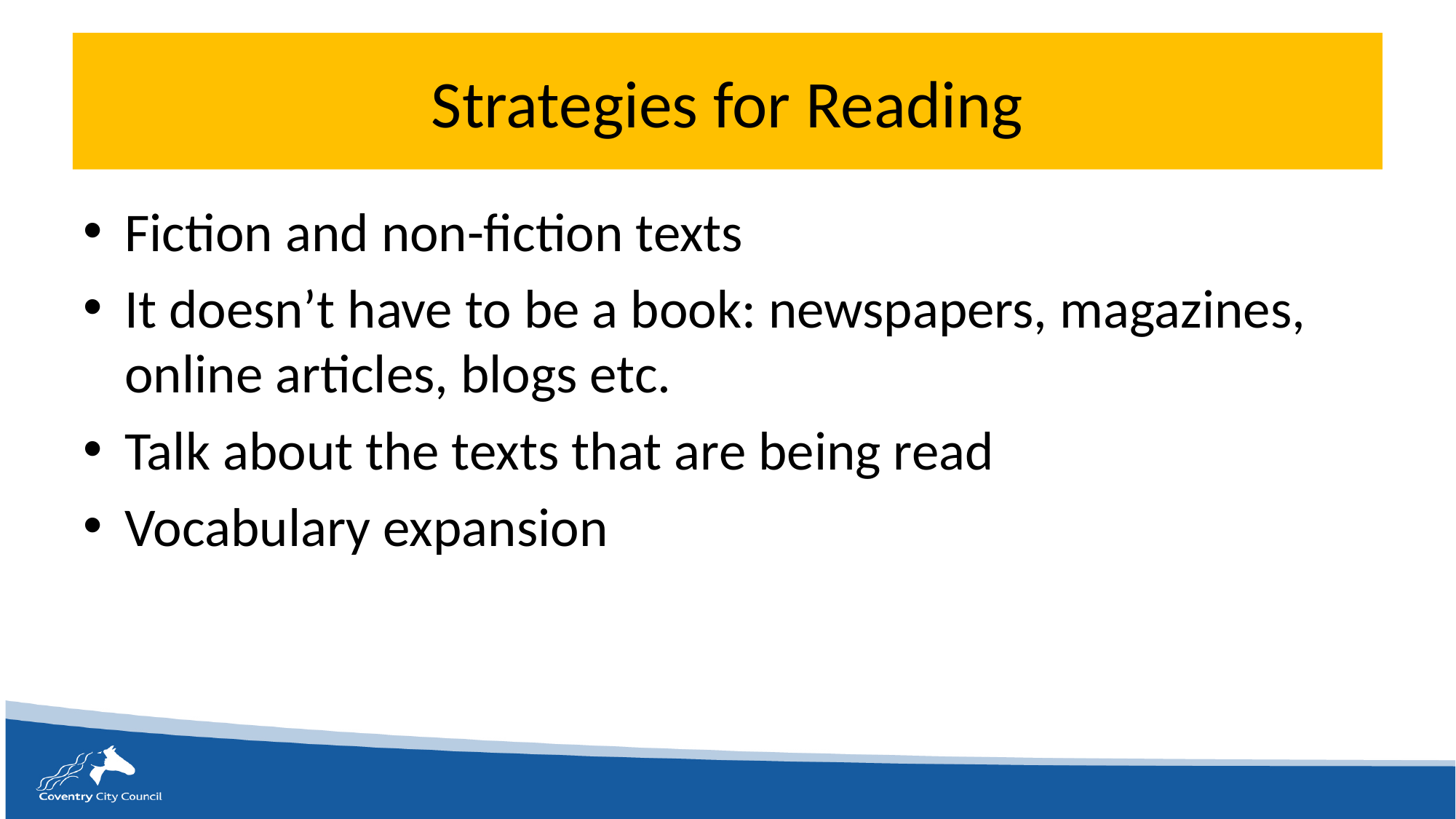

# Strategies for Reading
Fiction and non-fiction texts
It doesn’t have to be a book: newspapers, magazines, online articles, blogs etc.
Talk about the texts that are being read
Vocabulary expansion